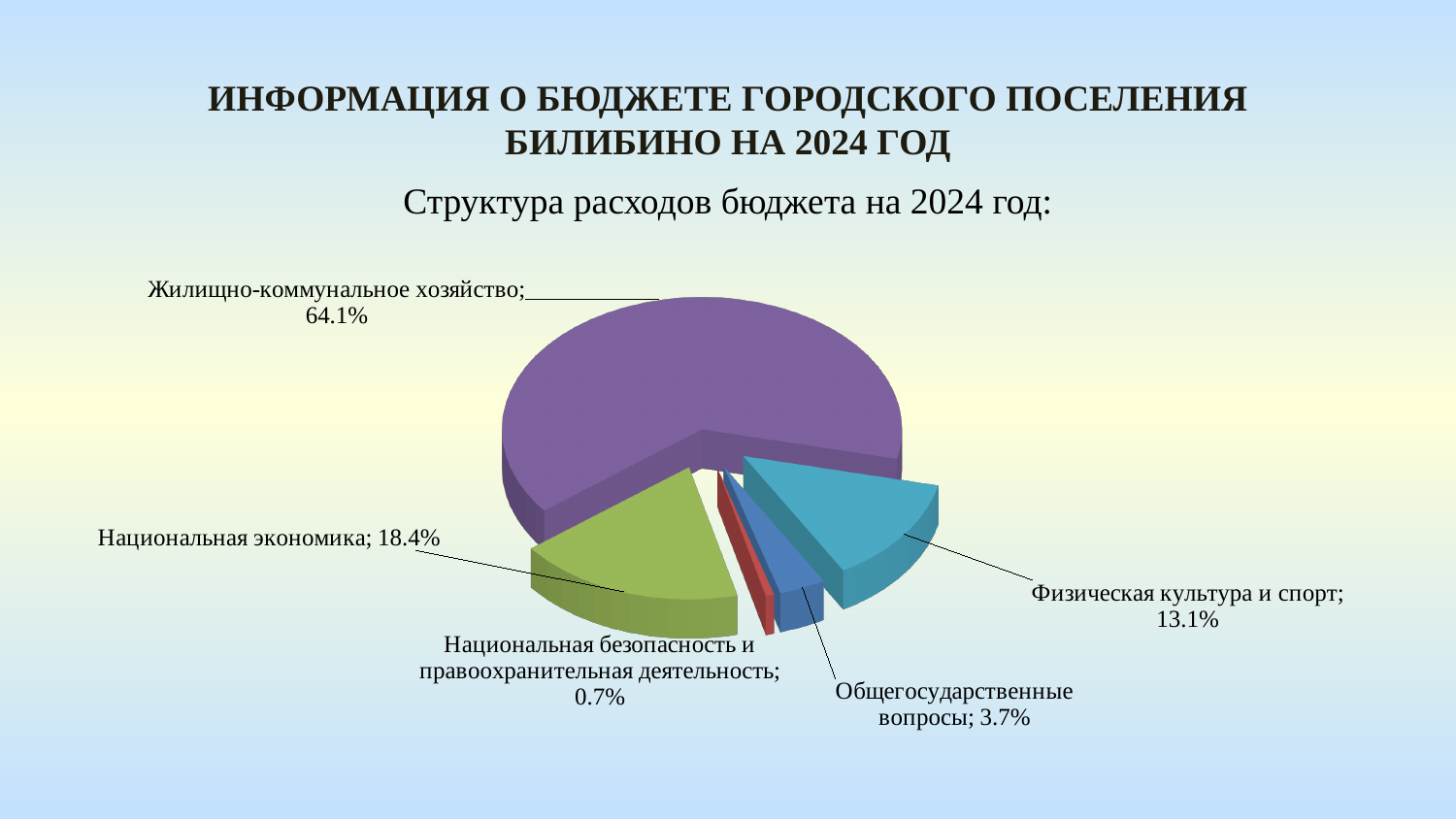

Информация о бюджете городского поселения Билибино На 2024 год
Структура расходов бюджета на 2024 год:

[unsupported chart]